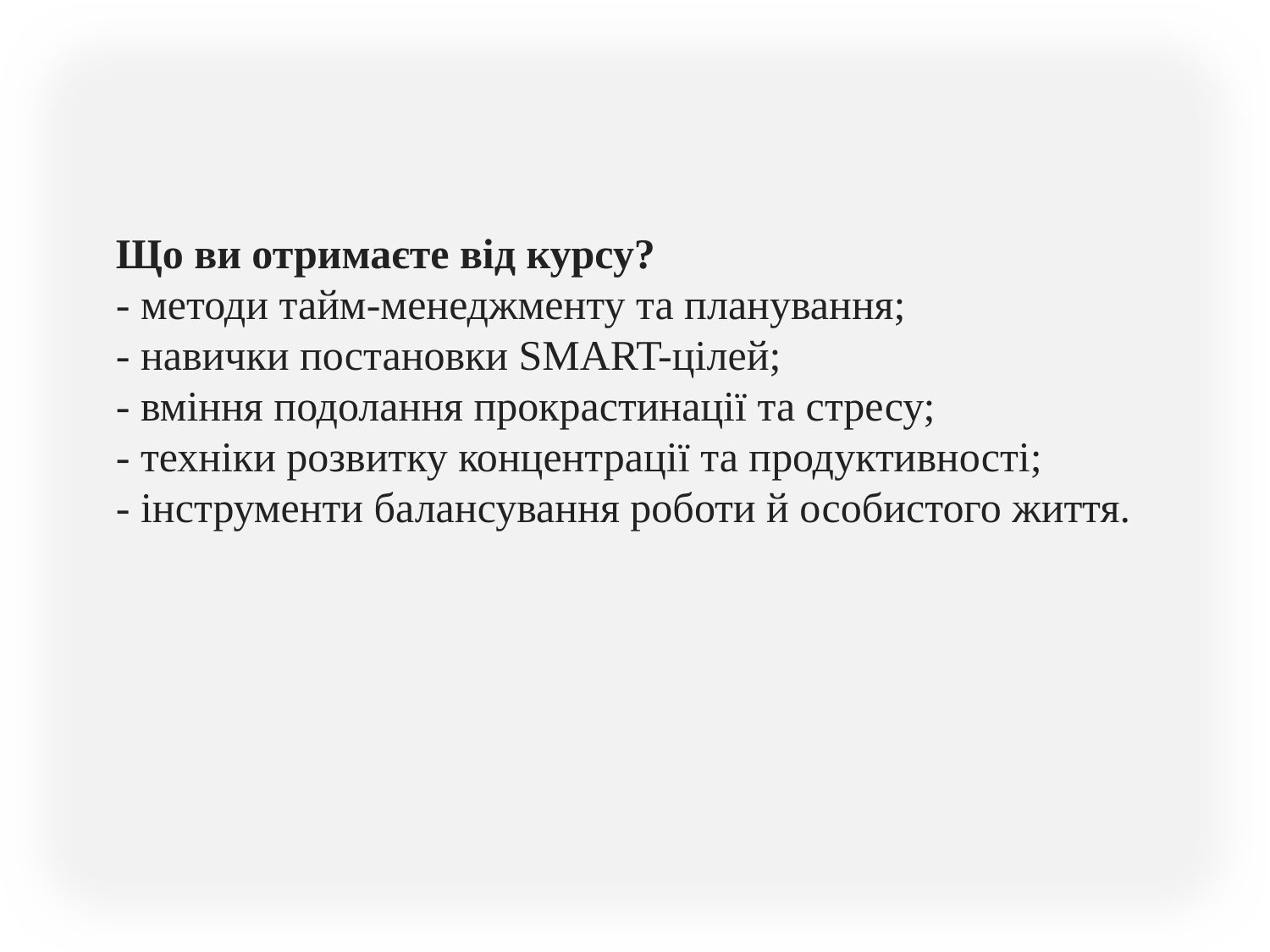

Що ви отримаєте від курсу?
- методи тайм-менеджменту та планування;
- навички постановки SMART-цілей;
- вміння подолання прокрастинації та стресу;
- техніки розвитку концентрації та продуктивності;
- інструменти балансування роботи й особистого життя.